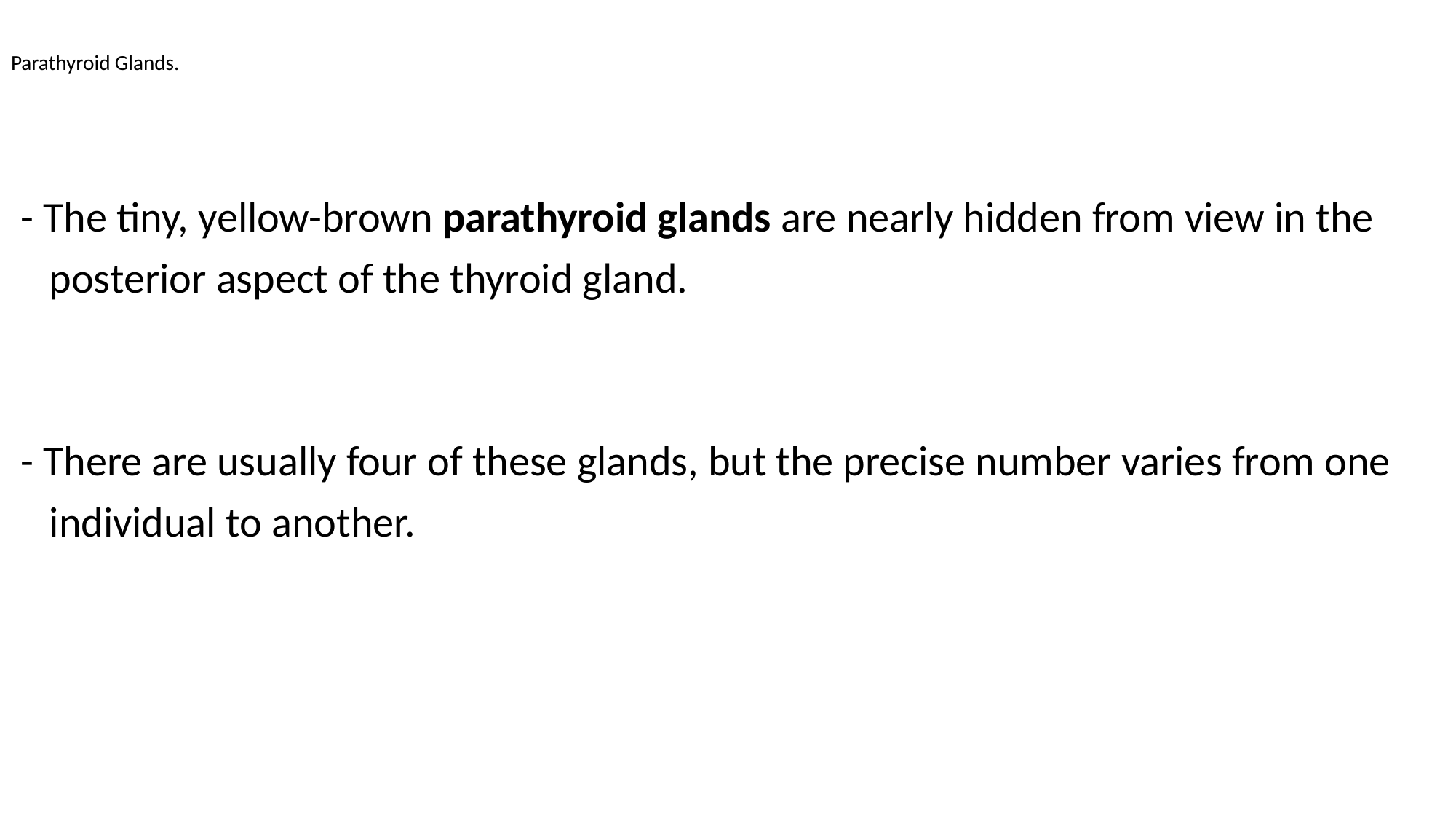

# Parathyroid Glands.

 - The tiny, yellow-brown parathyroid glands are nearly hidden from view in the
    posterior aspect of the thyroid gland.

 - There are usually four of these glands, but the precise number varies from one
    individual to another.